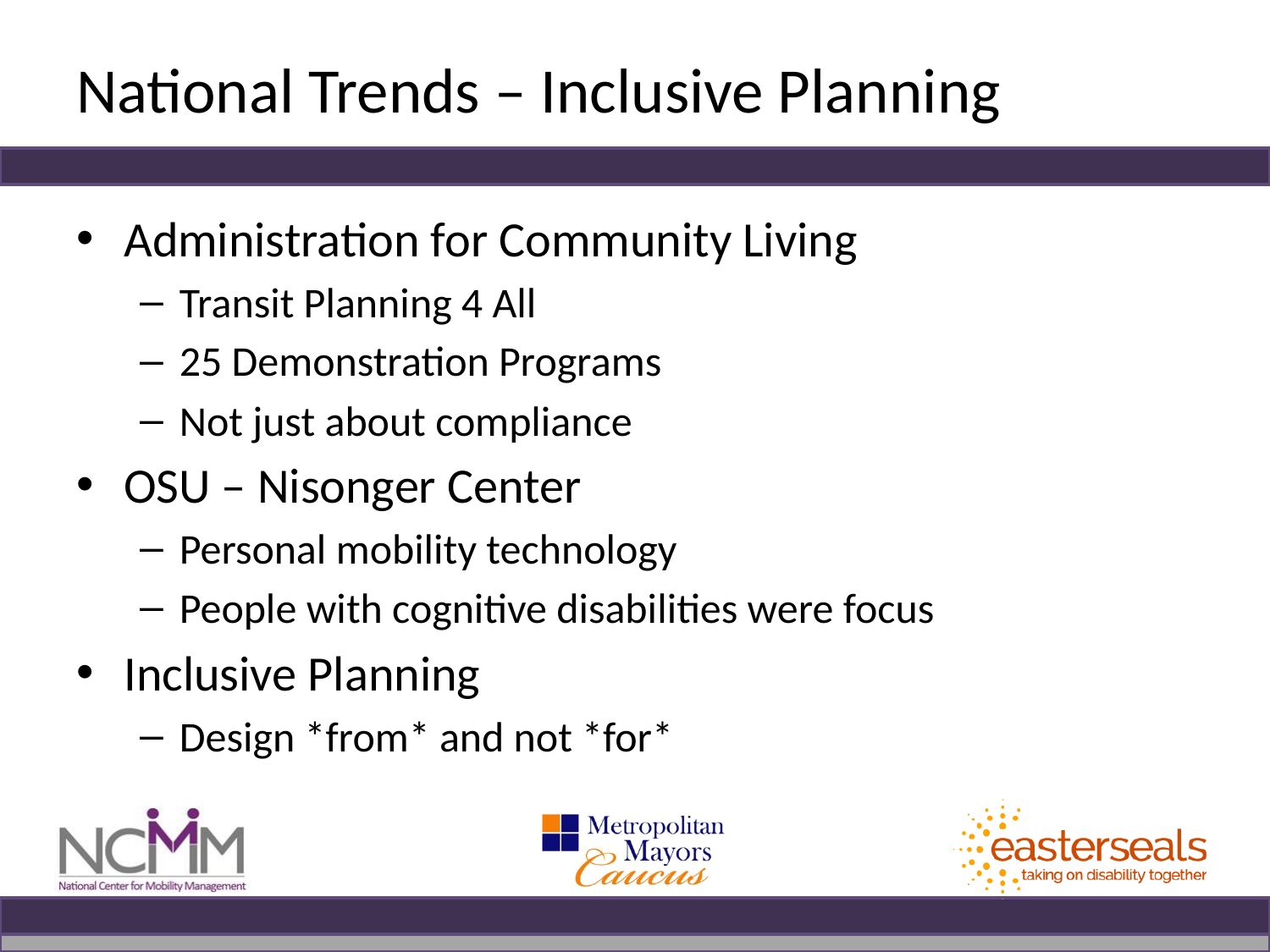

# National Trends – Inclusive Planning
Administration for Community Living
Transit Planning 4 All
25 Demonstration Programs
Not just about compliance
OSU – Nisonger Center
Personal mobility technology
People with cognitive disabilities were focus
Inclusive Planning
Design *from* and not *for*